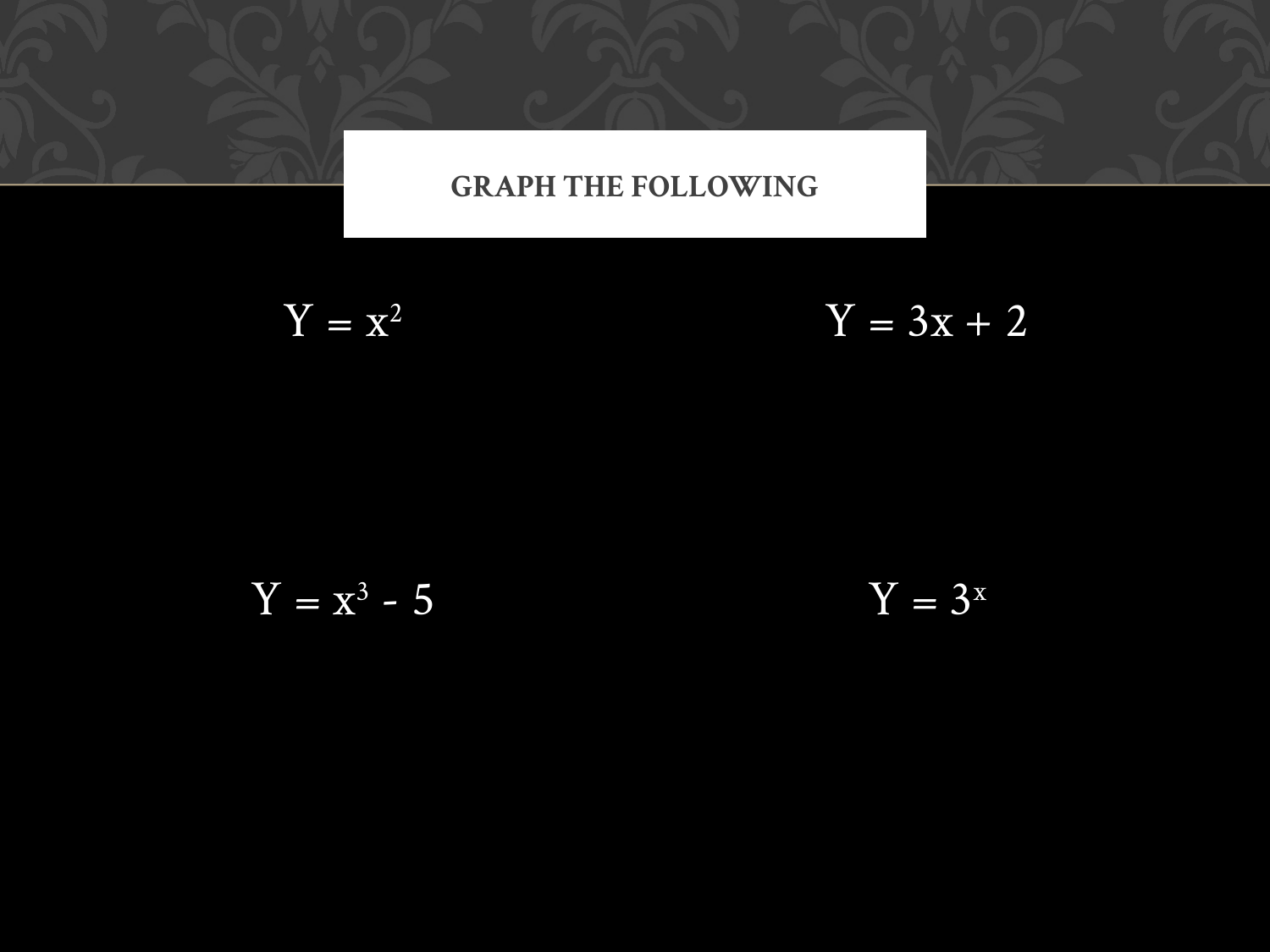

# Graph the following
Y = x2

Y = x3 - 5

Y = 3x + 2

Y = 3x